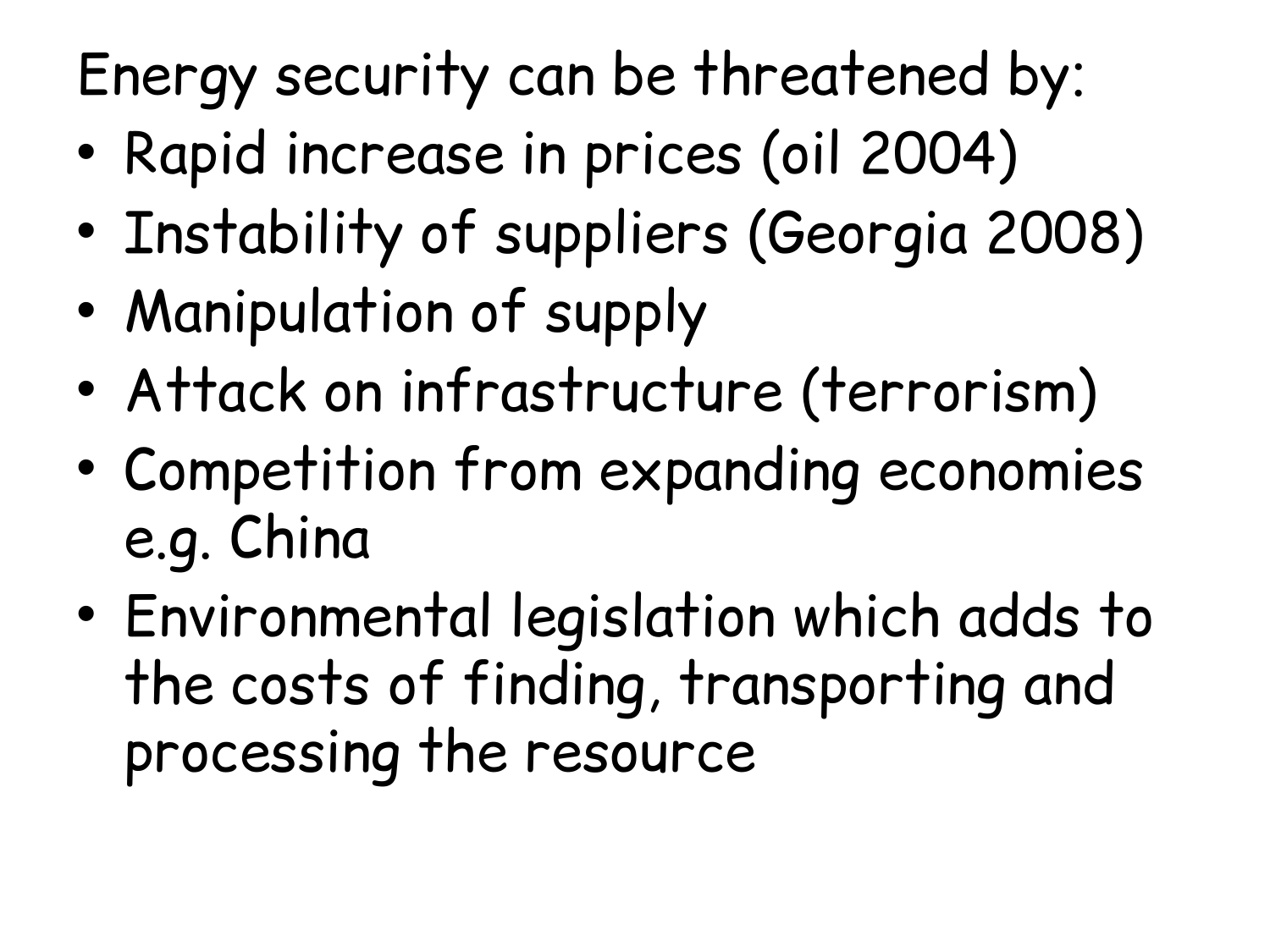

Energy security can be threatened by:
Rapid increase in prices (oil 2004)
Instability of suppliers (Georgia 2008)
Manipulation of supply
Attack on infrastructure (terrorism)
Competition from expanding economies e.g. China
Environmental legislation which adds to the costs of finding, transporting and processing the resource